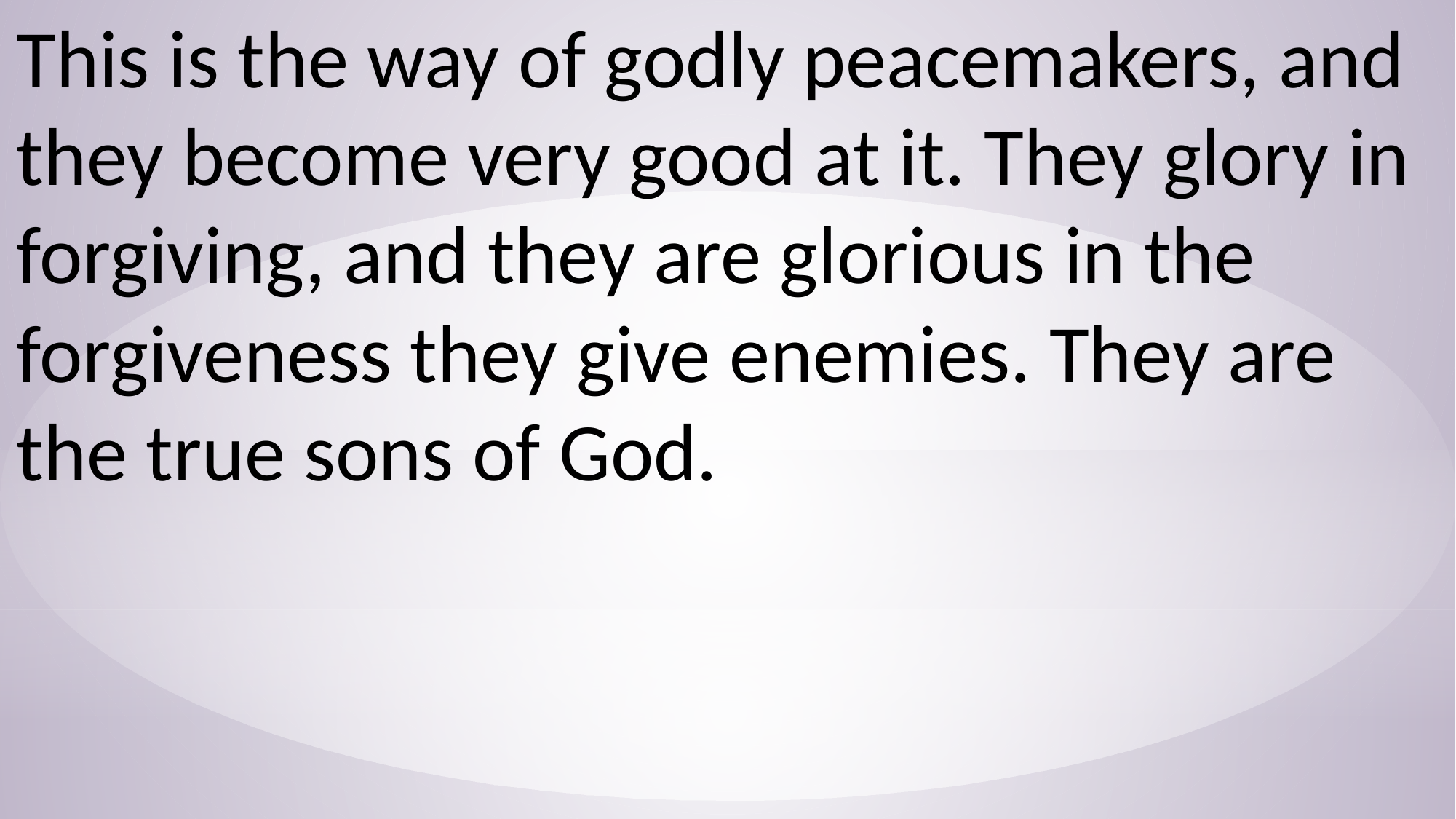

This is the way of godly peacemakers, and they become very good at it. They glory in forgiving, and they are glorious in the forgiveness they give enemies. They are the true sons of God.